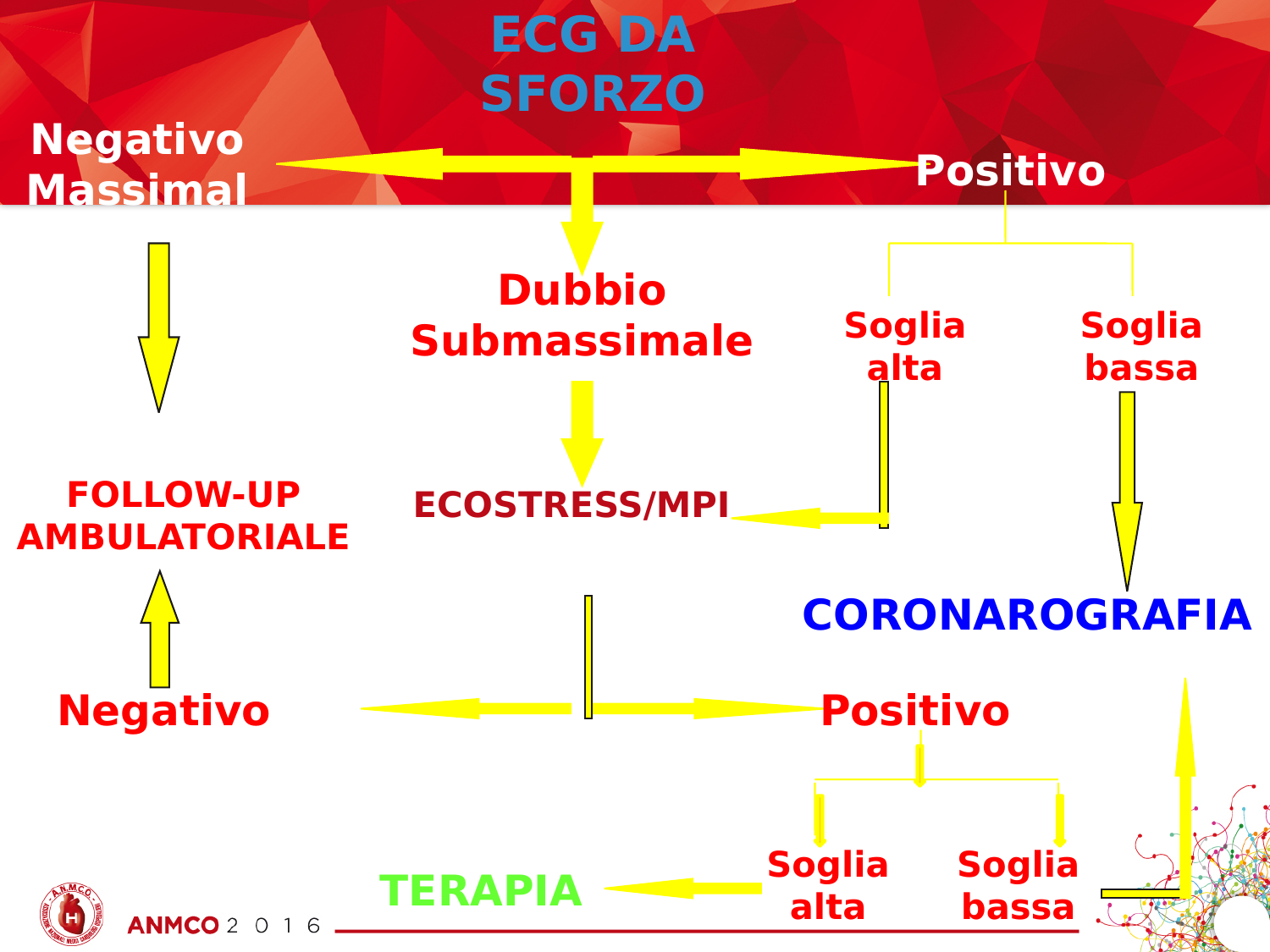

ECG DA SFORZO
Negativo Massimale
Positivo

Dubbio Submassimale
Soglia alta
Soglia bassa

FOLLOW-UP AMBULATORIALE
ECOSTRESS/MPI

CORONAROGRAFIA

Negativo
Positivo

Soglia alta
Soglia bassa
TERAPIA